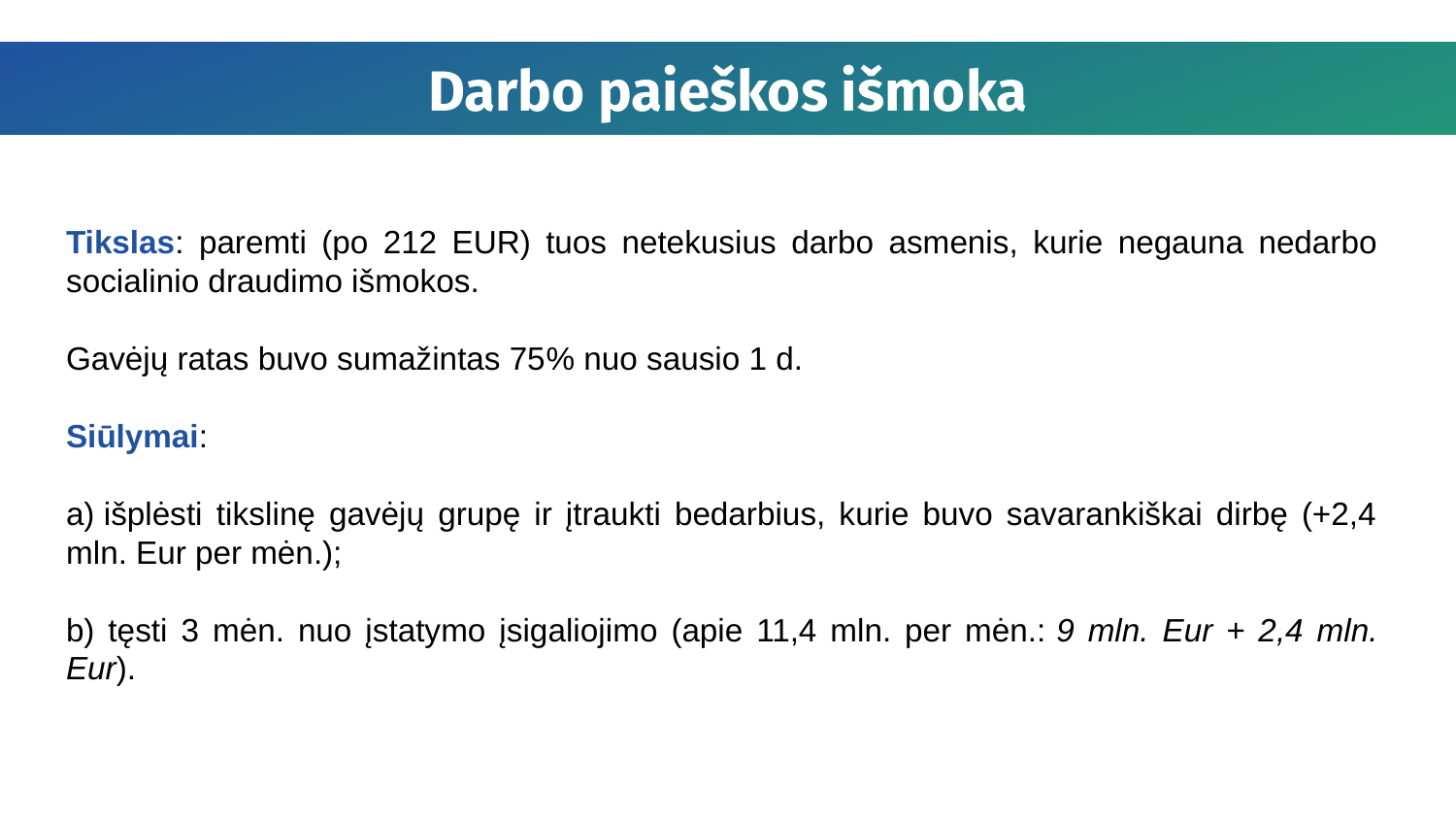

Darbo paieškos išmoka
Tikslas: paremti (po 212 EUR) tuos netekusius darbo asmenis, kurie negauna nedarbo socialinio draudimo išmokos.

Gavėjų ratas buvo sumažintas 75% nuo sausio 1 d.

Siūlymai:

a) išplėsti tikslinę gavėjų grupę ir įtraukti bedarbius, kurie buvo savarankiškai dirbę (+2,4 mln. Eur per mėn.);

b) tęsti 3 mėn. nuo įstatymo įsigaliojimo (apie 11,4 mln. per mėn.: 9 mln. Eur + 2,4 mln. Eur).